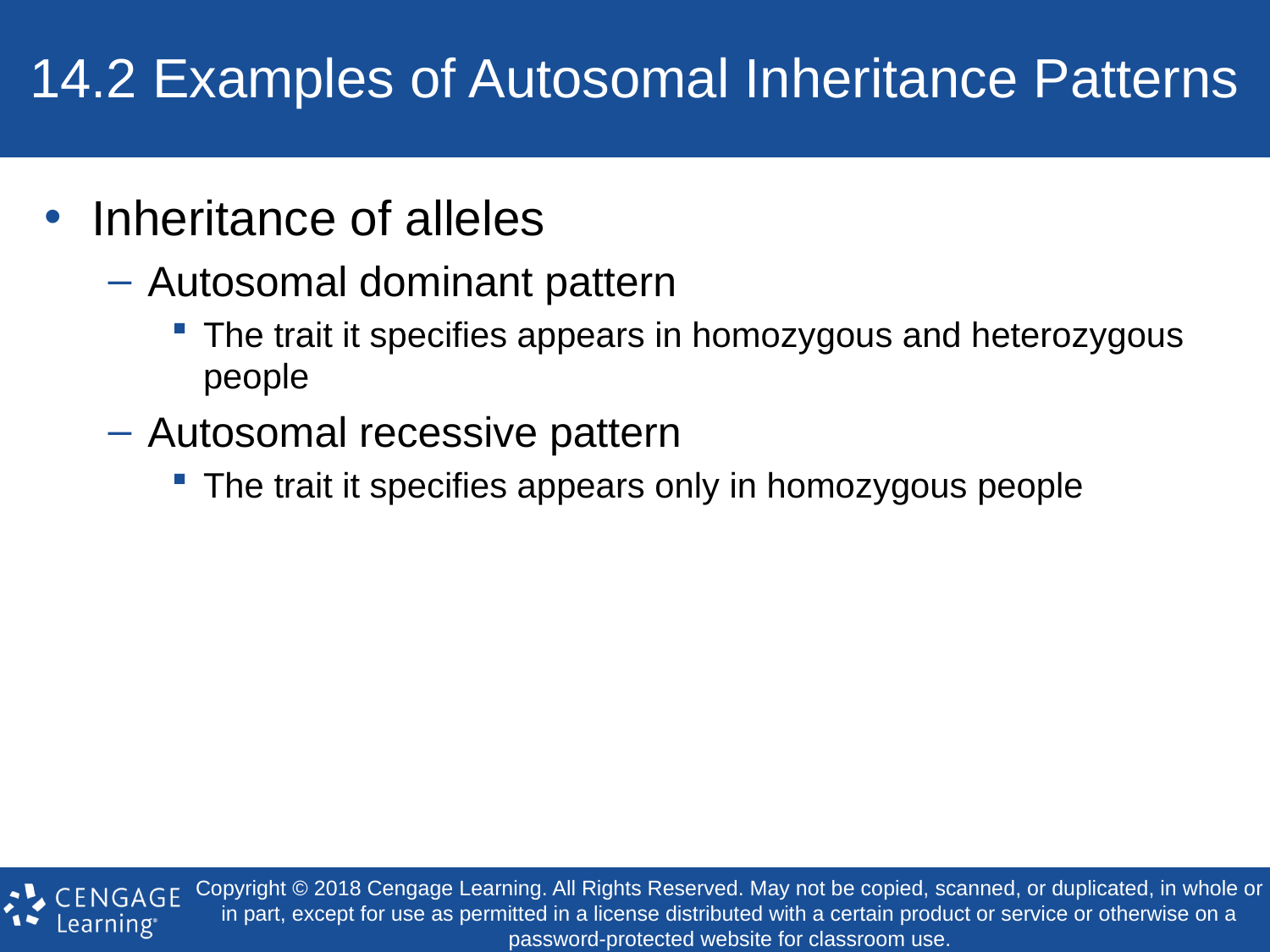

# 14.2 Examples of Autosomal Inheritance Patterns
Inheritance of alleles
Autosomal dominant pattern
The trait it specifies appears in homozygous and heterozygous people
Autosomal recessive pattern
The trait it specifies appears only in homozygous people